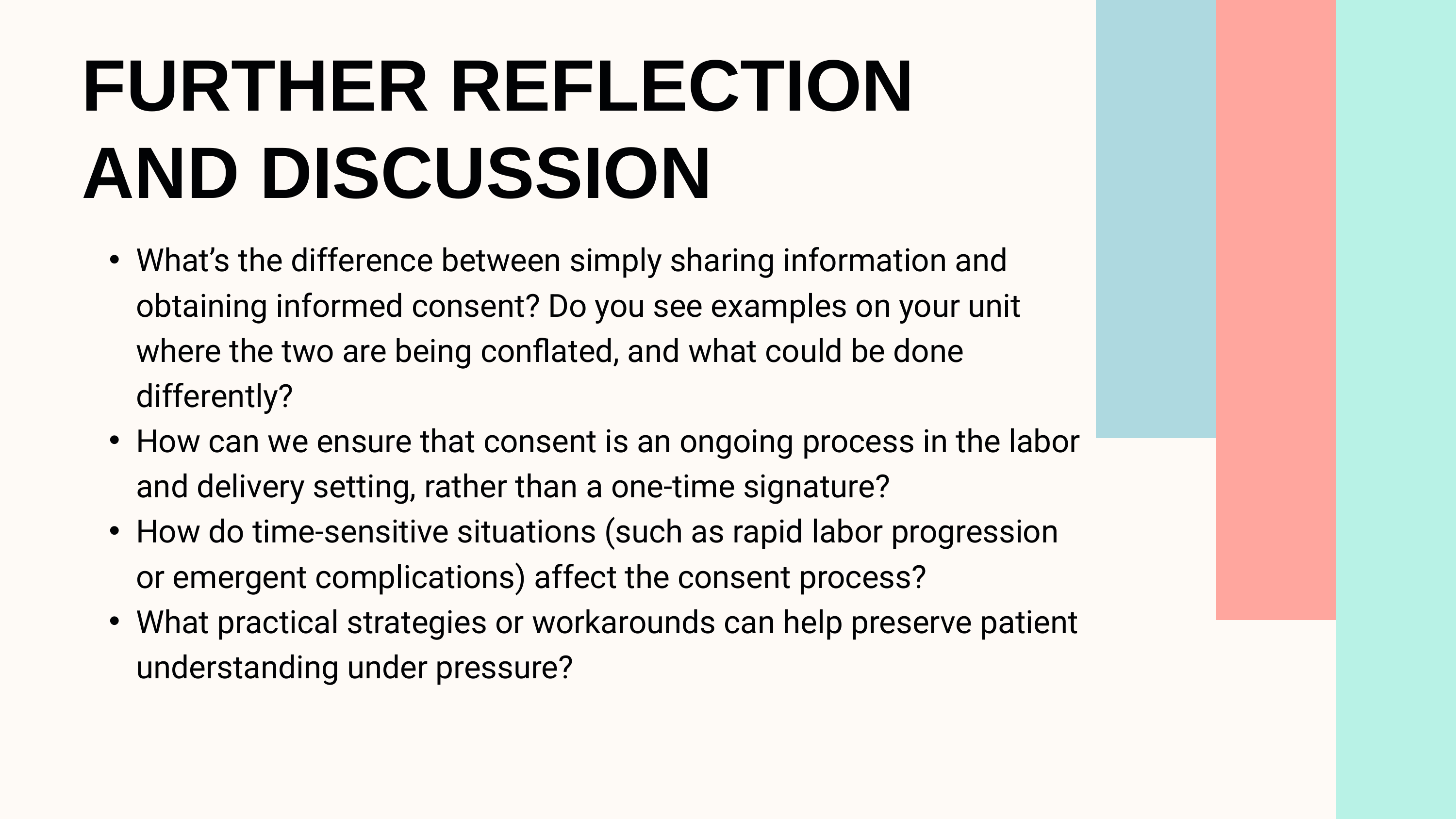

FURTHER REFLECTION AND DISCUSSION

What’s the difference between simply sharing information and obtaining informed consent? Do you see examples on your unit where the two are being conflated, and what could be done differently?
How can we ensure that consent is an ongoing process in the labor and delivery setting, rather than a one-time signature?
How do time-sensitive situations (such as rapid labor progression or emergent complications) affect the consent process?
What practical strategies or workarounds can help preserve patient understanding under pressure?